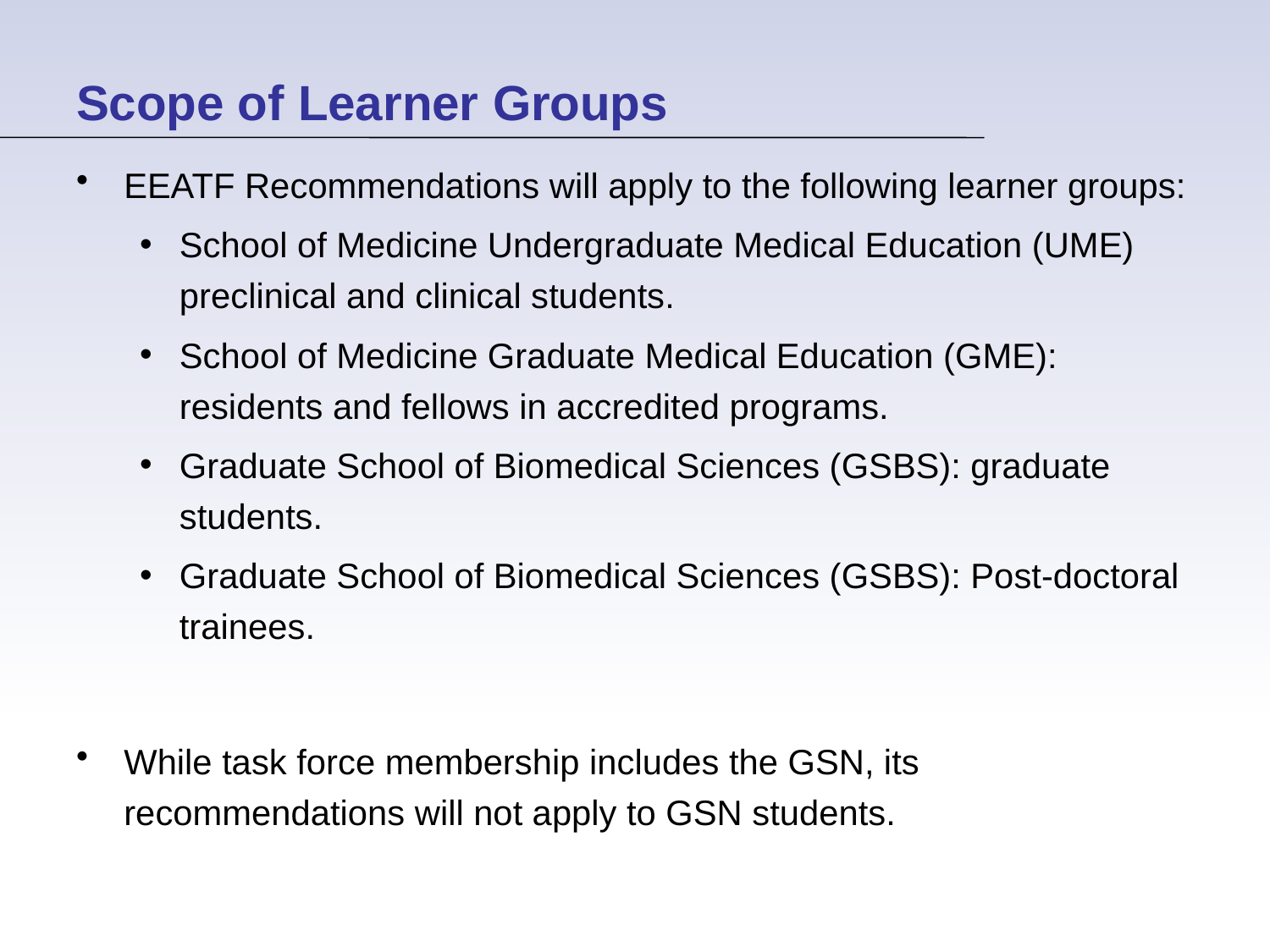

# Scope of Learner Groups
EEATF Recommendations will apply to the following learner groups:
School of Medicine Undergraduate Medical Education (UME) preclinical and clinical students.
School of Medicine Graduate Medical Education (GME): residents and fellows in accredited programs.
Graduate School of Biomedical Sciences (GSBS): graduate students.
Graduate School of Biomedical Sciences (GSBS): Post-doctoral trainees.

While task force membership includes the GSN, its recommendations will not apply to GSN students.